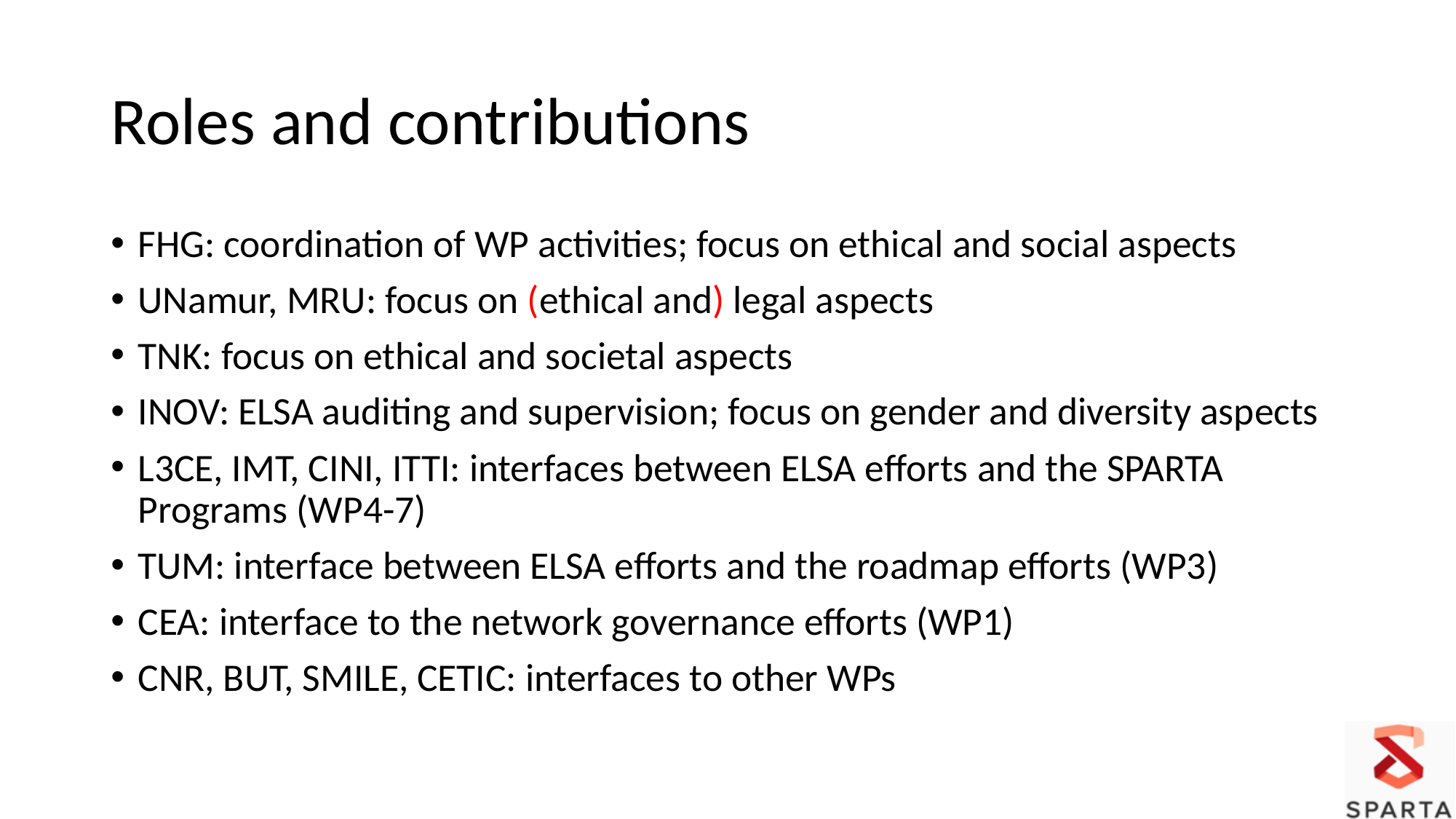

# Roles and contributions
FHG: coordination of WP activities; focus on ethical and social aspects
UNamur, MRU: focus on (ethical and) legal aspects
TNK: focus on ethical and societal aspects
INOV: ELSA auditing and supervision; focus on gender and diversity aspects
L3CE, IMT, CINI, ITTI: interfaces between ELSA efforts and the SPARTA Programs (WP4-7)
TUM: interface between ELSA efforts and the roadmap efforts (WP3)
CEA: interface to the network governance efforts (WP1)
CNR, BUT, SMILE, CETIC: interfaces to other WPs